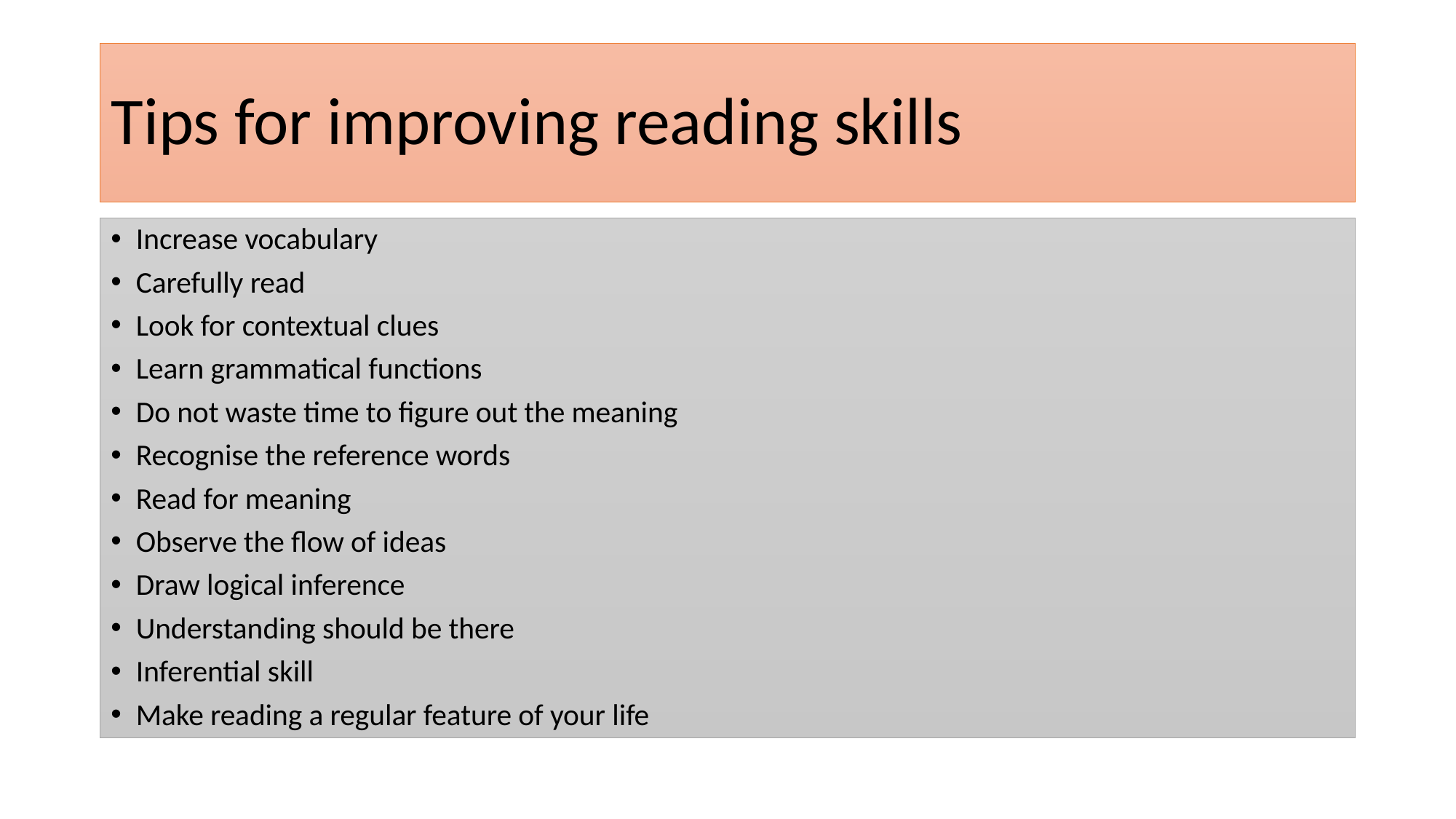

# Tips for improving reading skills
Increase vocabulary
Carefully read
Look for contextual clues
Learn grammatical functions
Do not waste time to figure out the meaning
Recognise the reference words
Read for meaning
Observe the flow of ideas
Draw logical inference
Understanding should be there
Inferential skill
Make reading a regular feature of your life